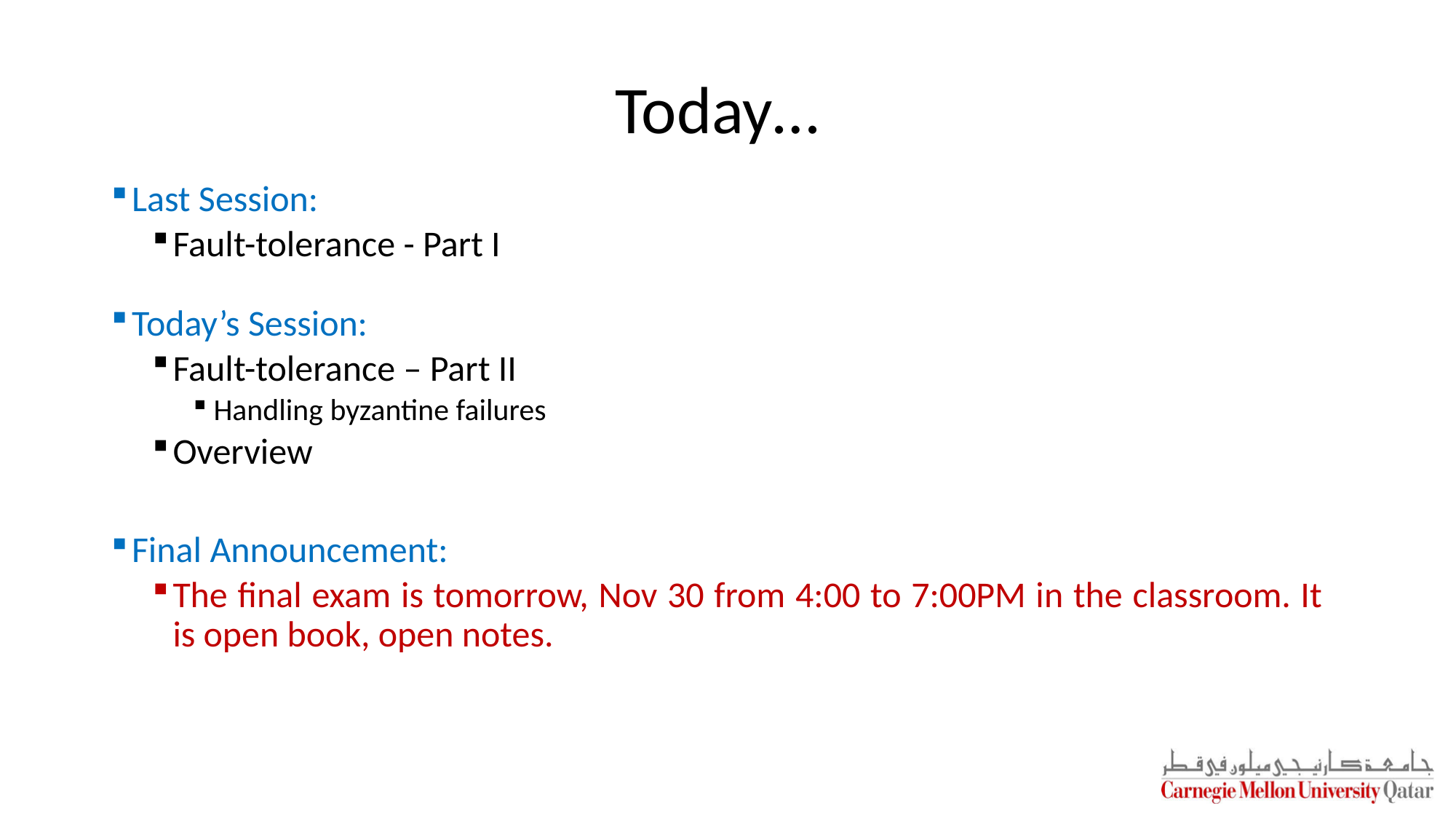

# Today…
Last Session:
Fault-tolerance - Part I

Today’s Session:
Fault-tolerance – Part II
Handling byzantine failures
Overview

Final Announcement:
The final exam is tomorrow, Nov 30 from 4:00 to 7:00PM in the classroom. It is open book, open notes.